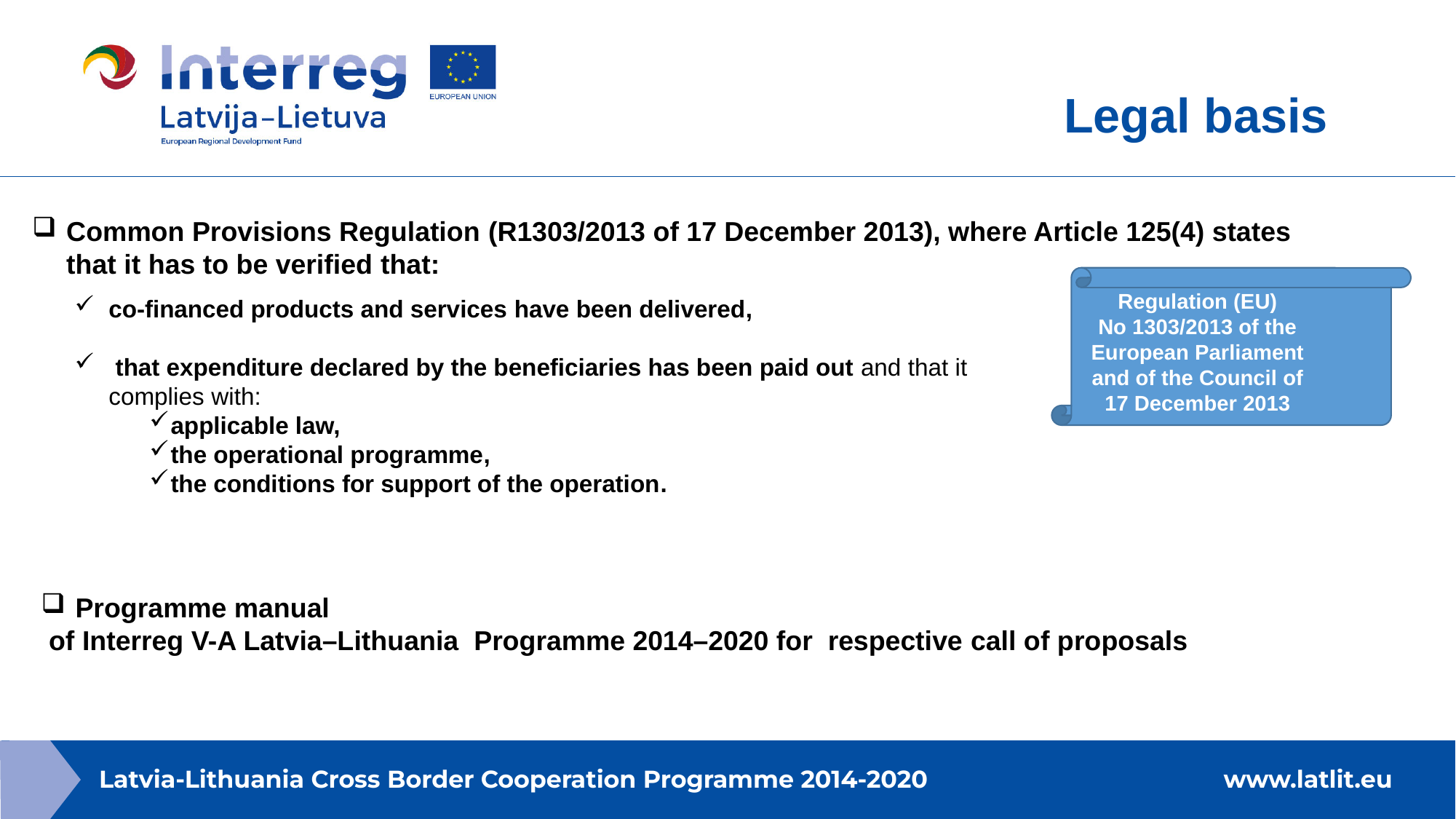

Legal basis
Common Provisions Regulation (R1303/2013 of 17 December 2013), where Article 125(4) states that it has to be verified that:
Regulation (EU) No 1303/2013 of the European Parliament and of the Council of 17 December 2013
co-financed products and services have been delivered,

 that expenditure declared by the beneficiaries has been paid out and that it complies with:
applicable law,
the operational programme,
the conditions for support of the operation.
Programme manual
 of Interreg V-A Latvia–Lithuania  Programme 2014–2020 for  respective call of proposals